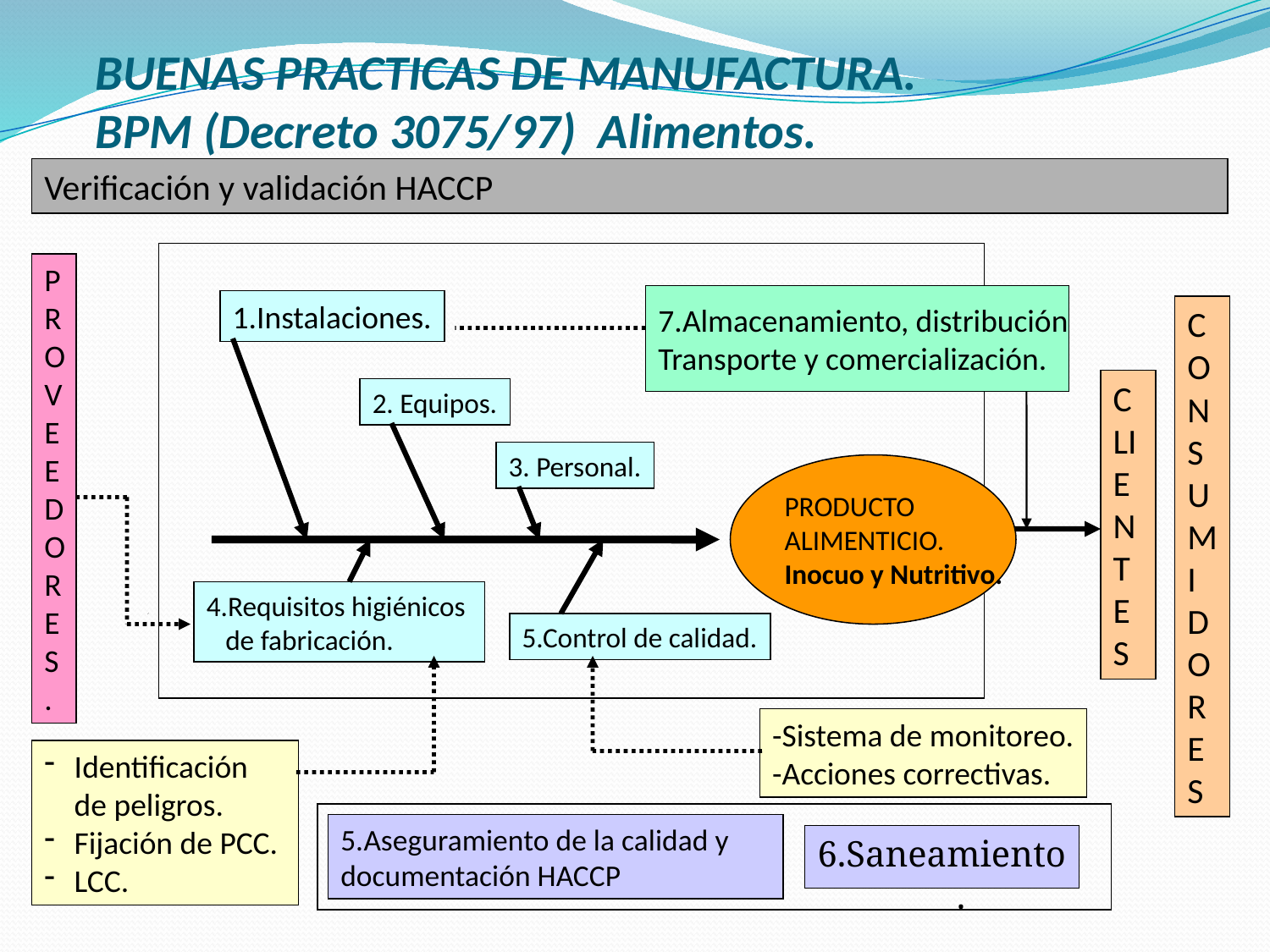

# BUENAS PRACTICAS DE MANUFACTURA. BPM (Decreto 3075/97)  Alimentos.
Verificación y validación HACCP

PROVEEDORES.
7.Almacenamiento, distribución
Transporte y comercialización.
1.Instalaciones.
CONSUMIDORES

CLIENTES
2. Equipos.

3. Personal.
PRODUCTO
ALIMENTICIO.
Inocuo y Nutritivo.

4.Requisitos higiénicos
   de fabricación.

5.Control de calidad.

-Sistema de monitoreo.
-Acciones correctivas.
Identificación de peligros.
Fijación de PCC.
LCC.

5.Aseguramiento de la calidad y     documentación HACCP
6.Saneamiento.